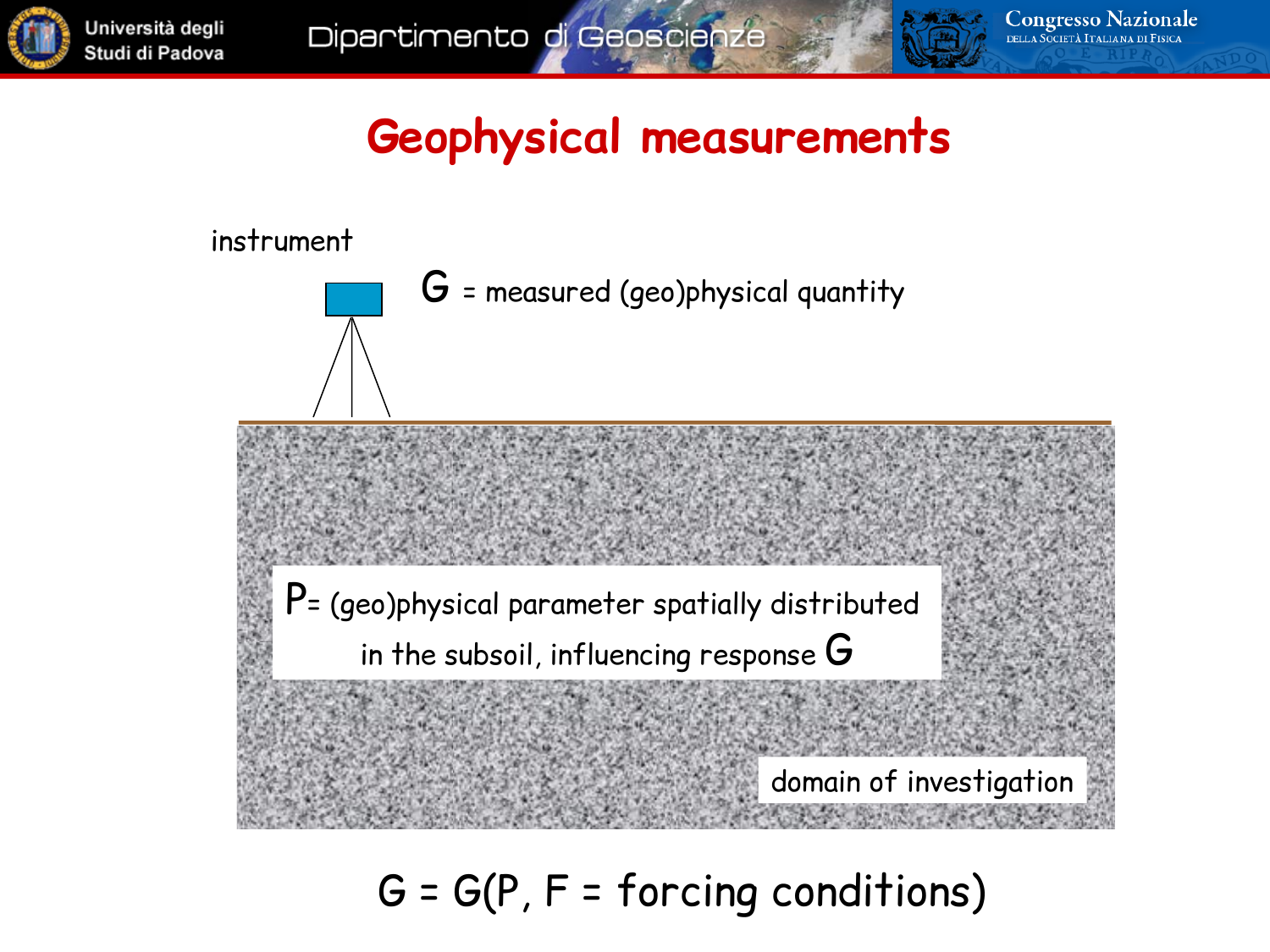

Geophysical measurements
instrument
G = measured (geo)physical quantity

P= (geo)physical parameter spatially distributed
in the subsoil, influencing response G
domain of investigation
G = G(P, F = forcing conditions)